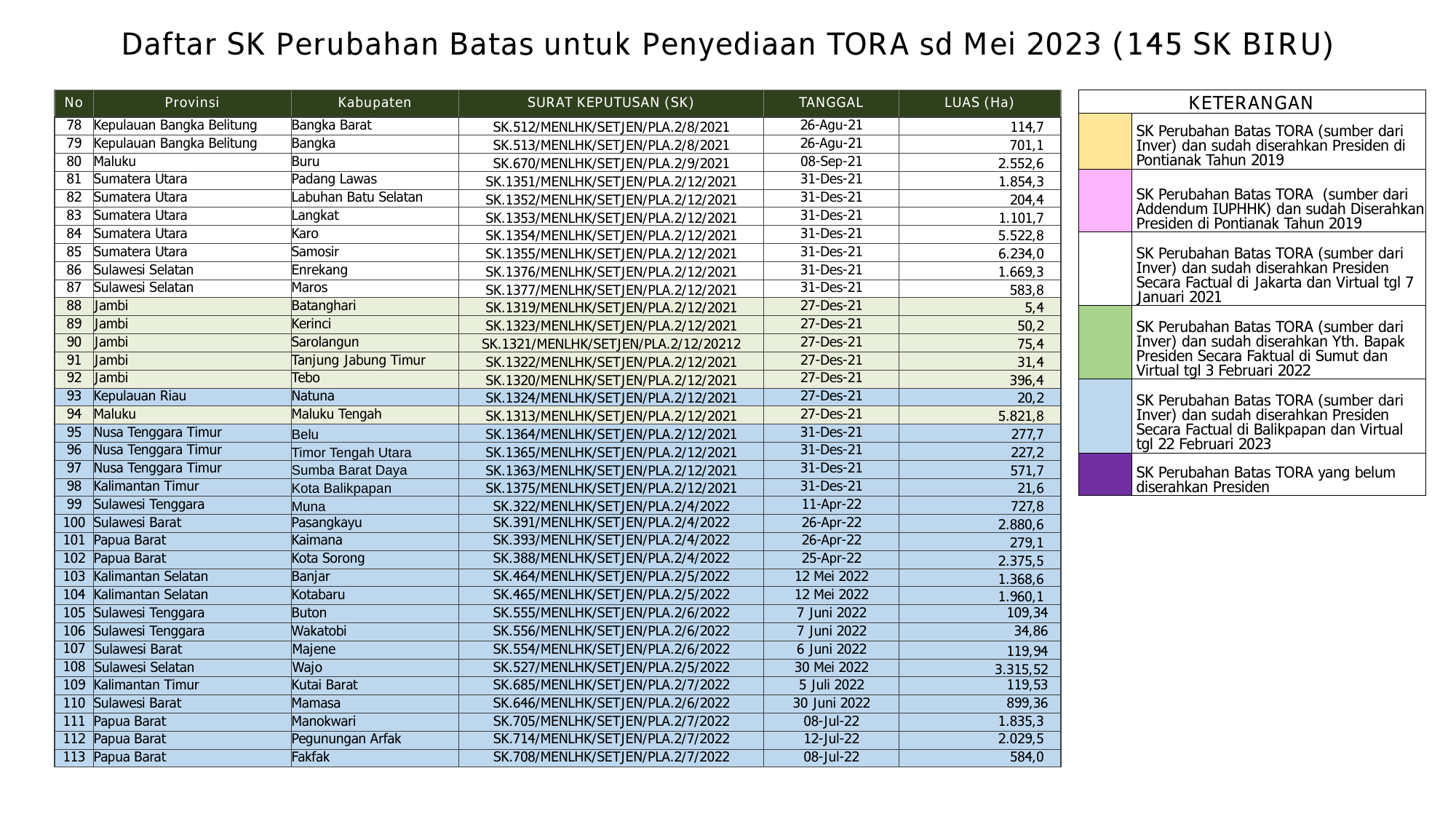

Daftar SK Perubahan Batas untuk Penyediaan TORA sd Mei 2023 (145 SK BIRU)
| No | Provinsi | Kabupaten | SURAT KEPUTUSAN (SK) | TANGGAL | LUAS (Ha) |
| --- | --- | --- | --- | --- | --- |
| 78 | Kepulauan Bangka Belitung | Bangka Barat | SK.512/MENLHK/SETJEN/PLA.2/8/2021 | 26-Agu-21 | 114,7 |
| 79 | Kepulauan Bangka Belitung | Bangka | SK.513/MENLHK/SETJEN/PLA.2/8/2021 | 26-Agu-21 | 701,1 |
| 80 | Maluku | Buru | SK.670/MENLHK/SETJEN/PLA.2/9/2021 | 08-Sep-21 | 2.552,6 |
| 81 | Sumatera Utara | Padang Lawas | SK.1351/MENLHK/SETJEN/PLA.2/12/2021 | 31-Des-21 | 1.854,3 |
| 82 | Sumatera Utara | Labuhan Batu Selatan | SK.1352/MENLHK/SETJEN/PLA.2/12/2021 | 31-Des-21 | 204,4 |
| 83 | Sumatera Utara | Langkat | SK.1353/MENLHK/SETJEN/PLA.2/12/2021 | 31-Des-21 | 1.101,7 |
| 84 | Sumatera Utara | Karo | SK.1354/MENLHK/SETJEN/PLA.2/12/2021 | 31-Des-21 | 5.522,8 |
| 85 | Sumatera Utara | Samosir | SK.1355/MENLHK/SETJEN/PLA.2/12/2021 | 31-Des-21 | 6.234,0 |
| 86 | Sulawesi Selatan | Enrekang | SK.1376/MENLHK/SETJEN/PLA.2/12/2021 | 31-Des-21 | 1.669,3 |
| 87 | Sulawesi Selatan | Maros | SK.1377/MENLHK/SETJEN/PLA.2/12/2021 | 31-Des-21 | 583,8 |
| 88 | Jambi | Batanghari | SK.1319/MENLHK/SETJEN/PLA.2/12/2021 | 27-Des-21 | 5,4 |
| 89 | Jambi | Kerinci | SK.1323/MENLHK/SETJEN/PLA.2/12/2021 | 27-Des-21 | 50,2 |
| 90 | Jambi | Sarolangun | SK.1321/MENLHK/SETJEN/PLA.2/12/20212 | 27-Des-21 | 75,4 |
| 91 | Jambi | Tanjung Jabung Timur | SK.1322/MENLHK/SETJEN/PLA.2/12/2021 | 27-Des-21 | 31,4 |
| 92 | Jambi | Tebo | SK.1320/MENLHK/SETJEN/PLA.2/12/2021 | 27-Des-21 | 396,4 |
| 93 | Kepulauan Riau | Natuna | SK.1324/MENLHK/SETJEN/PLA.2/12/2021 | 27-Des-21 | 20,2 |
| 94 | Maluku | Maluku Tengah | SK.1313/MENLHK/SETJEN/PLA.2/12/2021 | 27-Des-21 | 5.821,8 |
| 95 | Nusa Tenggara Timur | Belu | SK.1364/MENLHK/SETJEN/PLA.2/12/2021 | 31-Des-21 | 277,7 |
| 96 | Nusa Tenggara Timur | Timor Tengah Utara | SK.1365/MENLHK/SETJEN/PLA.2/12/2021 | 31-Des-21 | 227,2 |
| 97 | Nusa Tenggara Timur | Sumba Barat Daya | SK.1363/MENLHK/SETJEN/PLA.2/12/2021 | 31-Des-21 | 571,7 |
| 98 | Kalimantan Timur | Kota Balikpapan | SK.1375/MENLHK/SETJEN/PLA.2/12/2021 | 31-Des-21 | 21,6 |
| 99 | Sulawesi Tenggara | Muna | SK.322/MENLHK/SETJEN/PLA.2/4/2022 | 11-Apr-22 | 727,8 |
| 100 | Sulawesi Barat | Pasangkayu | SK.391/MENLHK/SETJEN/PLA.2/4/2022 | 26-Apr-22 | 2.880,6 |
| 101 | Papua Barat | Kaimana | SK.393/MENLHK/SETJEN/PLA.2/4/2022 | 26-Apr-22 | 279,1 |
| 102 | Papua Barat | Kota Sorong | SK.388/MENLHK/SETJEN/PLA.2/4/2022 | 25-Apr-22 | 2.375,5 |
| 103 | Kalimantan Selatan | Banjar | SK.464/MENLHK/SETJEN/PLA.2/5/2022 | 12 Mei 2022 | 1.368,6 |
| 104 | Kalimantan Selatan | Kotabaru | SK.465/MENLHK/SETJEN/PLA.2/5/2022 | 12 Mei 2022 | 1.960,1 |
| 105 | Sulawesi Tenggara | Buton | SK.555/MENLHK/SETJEN/PLA.2/6/2022 | 7 Juni 2022 | 109,34 |
| 106 | Sulawesi Tenggara | Wakatobi | SK.556/MENLHK/SETJEN/PLA.2/6/2022 | 7 Juni 2022 | 34,86 |
| 107 | Sulawesi Barat | Majene | SK.554/MENLHK/SETJEN/PLA.2/6/2022 | 6 Juni 2022 | 119,94 |
| 108 | Sulawesi Selatan | Wajo | SK.527/MENLHK/SETJEN/PLA.2/5/2022 | 30 Mei 2022 | 3.315,52 |
| 109 | Kalimantan Timur | Kutai Barat | SK.685/MENLHK/SETJEN/PLA.2/7/2022 | 5 Juli 2022 | 119,53 |
| 110 | Sulawesi Barat | Mamasa | SK.646/MENLHK/SETJEN/PLA.2/6/2022 | 30 Juni 2022 | 899,36 |
| 111 | Papua Barat | Manokwari | SK.705/MENLHK/SETJEN/PLA.2/7/2022 | 08-Jul-22 | 1.835,3 |
| 112 | Papua Barat | Pegunungan Arfak | SK.714/MENLHK/SETJEN/PLA.2/7/2022 | 12-Jul-22 | 2.029,5 |
| 113 | Papua Barat | Fakfak | SK.708/MENLHK/SETJEN/PLA.2/7/2022 | 08-Jul-22 | 584,0 |
| KETERANGAN |  |
| --- | --- |
|  | SK Perubahan Batas TORA (sumber dari Inver) dan sudah diserahkan Presiden di Pontianak Tahun 2019 |
|  | SK Perubahan Batas TORA (sumber dari Addendum IUPHHK) dan sudah Diserahkan Presiden di Pontianak Tahun 2019 |
|  | SK Perubahan Batas TORA (sumber dari Inver) dan sudah diserahkan Presiden Secara Factual di Jakarta dan Virtual tgl 7 Januari 2021 |
|  | SK Perubahan Batas TORA (sumber dari Inver) dan sudah diserahkan Yth. Bapak Presiden Secara Faktual di Sumut dan Virtual tgl 3 Februari 2022 |
|  | SK Perubahan Batas TORA (sumber dari Inver) dan sudah diserahkan Presiden Secara Factual di Balikpapan dan Virtual tgl 22 Februari 2023 |
|  | SK Perubahan Batas TORA yang belum diserahkan Presiden |